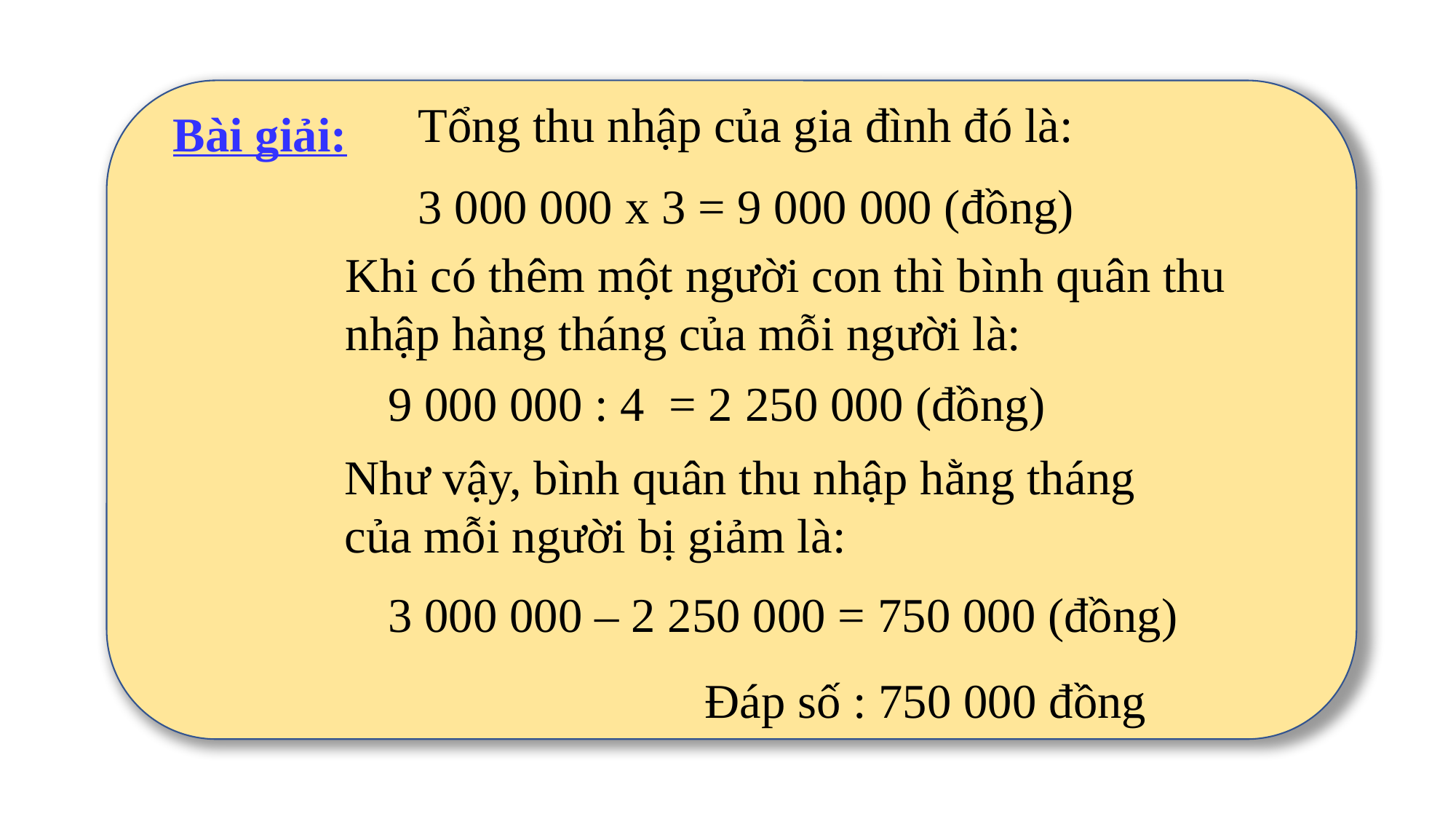

Tổng thu nhập của gia đình đó là:
   Bài giải:
3 000 000 x 3 = 9 000 000 (đồng)
Khi có thêm một người con thì bình quân thu nhập hàng tháng của mỗi người là:
9 000 000 : 4  = 2 250 000 (đồng)
Như vậy, bình quân thu nhập hằng tháng của mỗi người bị giảm là:
3 000 000 – 2 250 000 = 750 000 (đồng)
Đáp số : 750 000 đồng